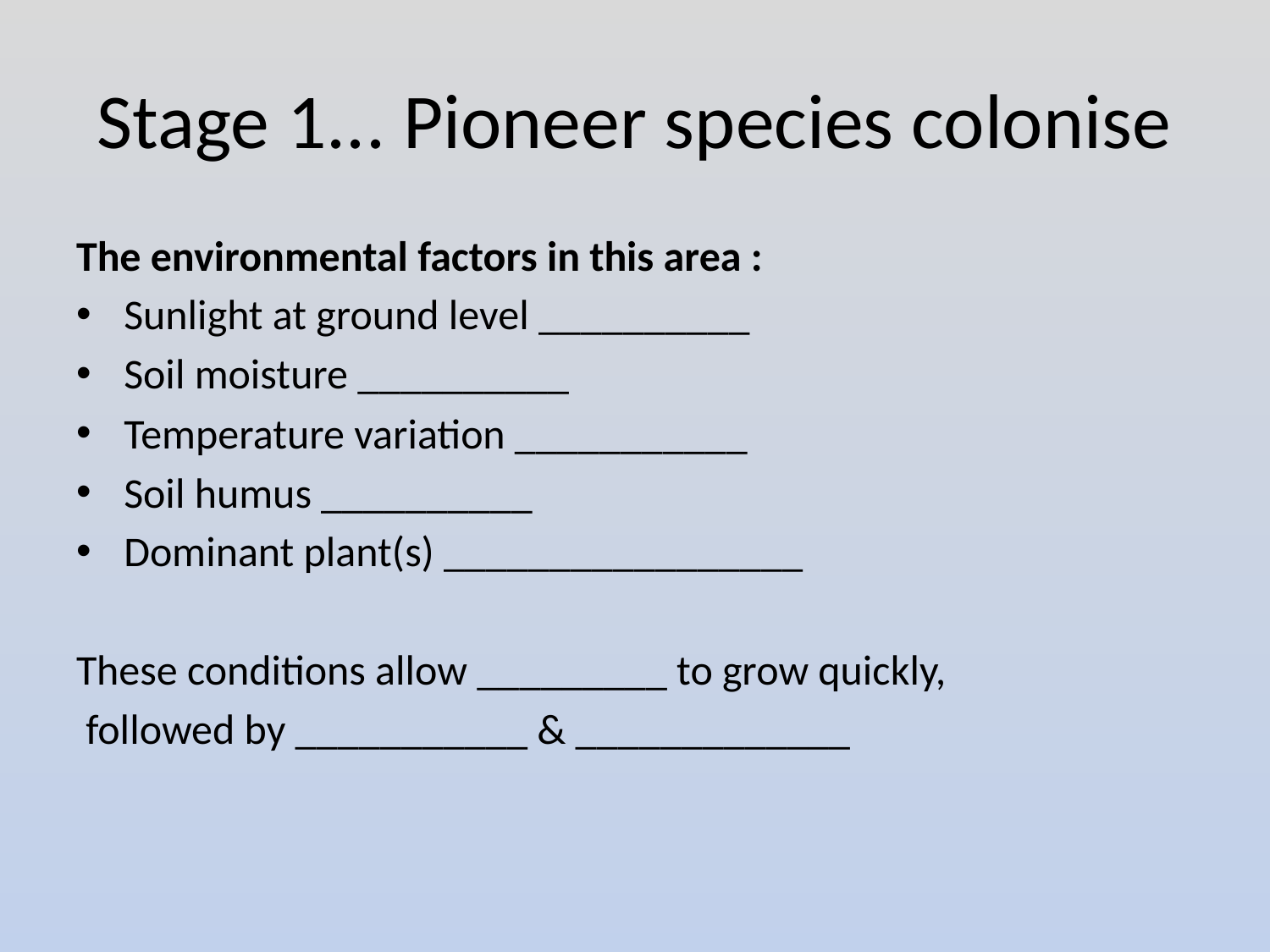

# Stage 1... Pioneer species colonise
The environmental factors in this area :
Sunlight at ground level __________
Soil moisture __________
Temperature variation ___________
Soil humus __________
Dominant plant(s) _________________

These conditions allow _________ to grow quickly,
 followed by ___________ & _____________